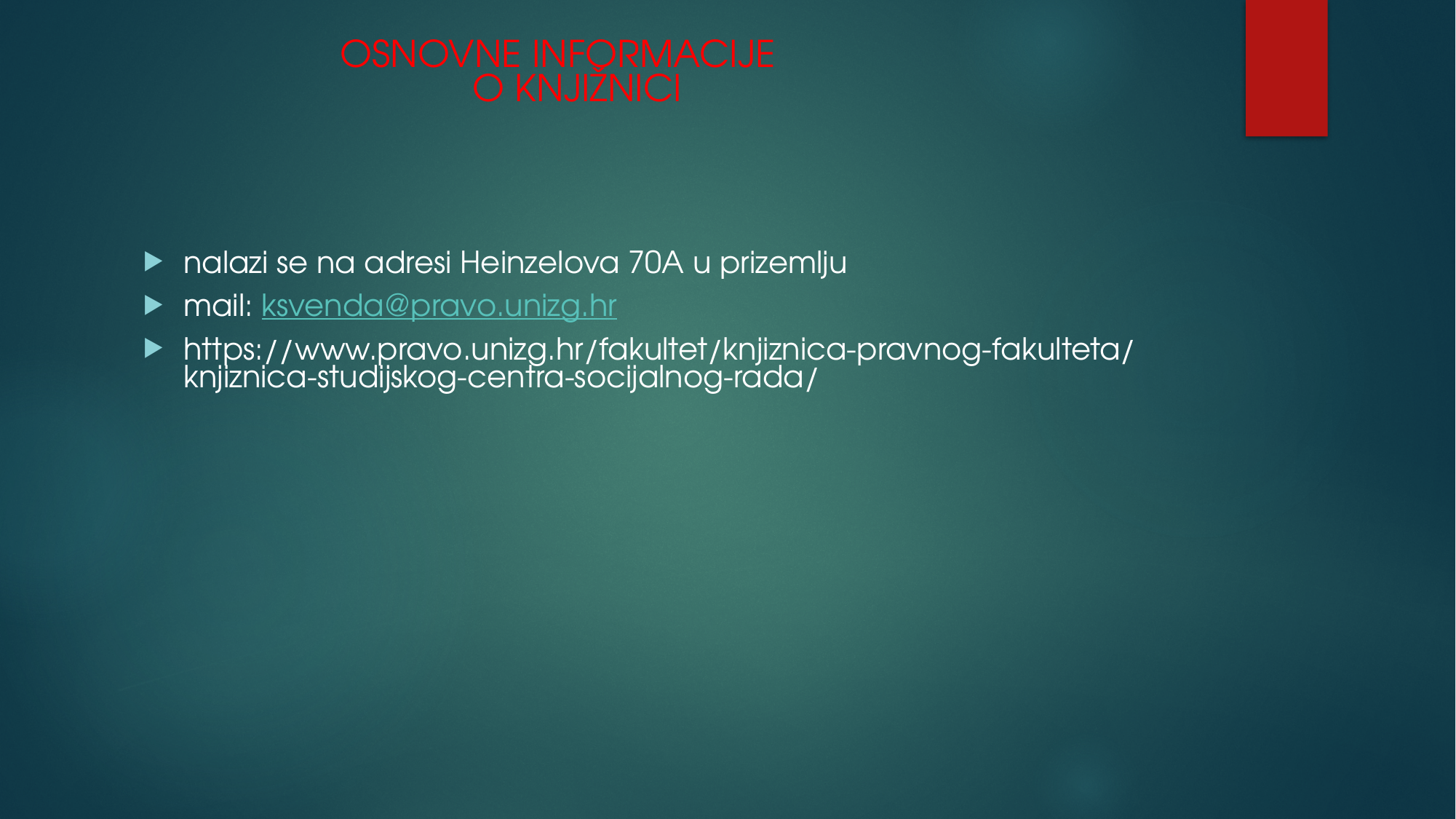

# OSNOVNE INFORMACIJE O KNJIŽNICI
nalazi se na adresi Heinzelova 70A u prizemlju
mail: ksvenda@pravo.unizg.hr
https://www.pravo.unizg.hr/fakultet/knjiznica-pravnog-fakulteta/knjiznica-studijskog-centra-socijalnog-rada/